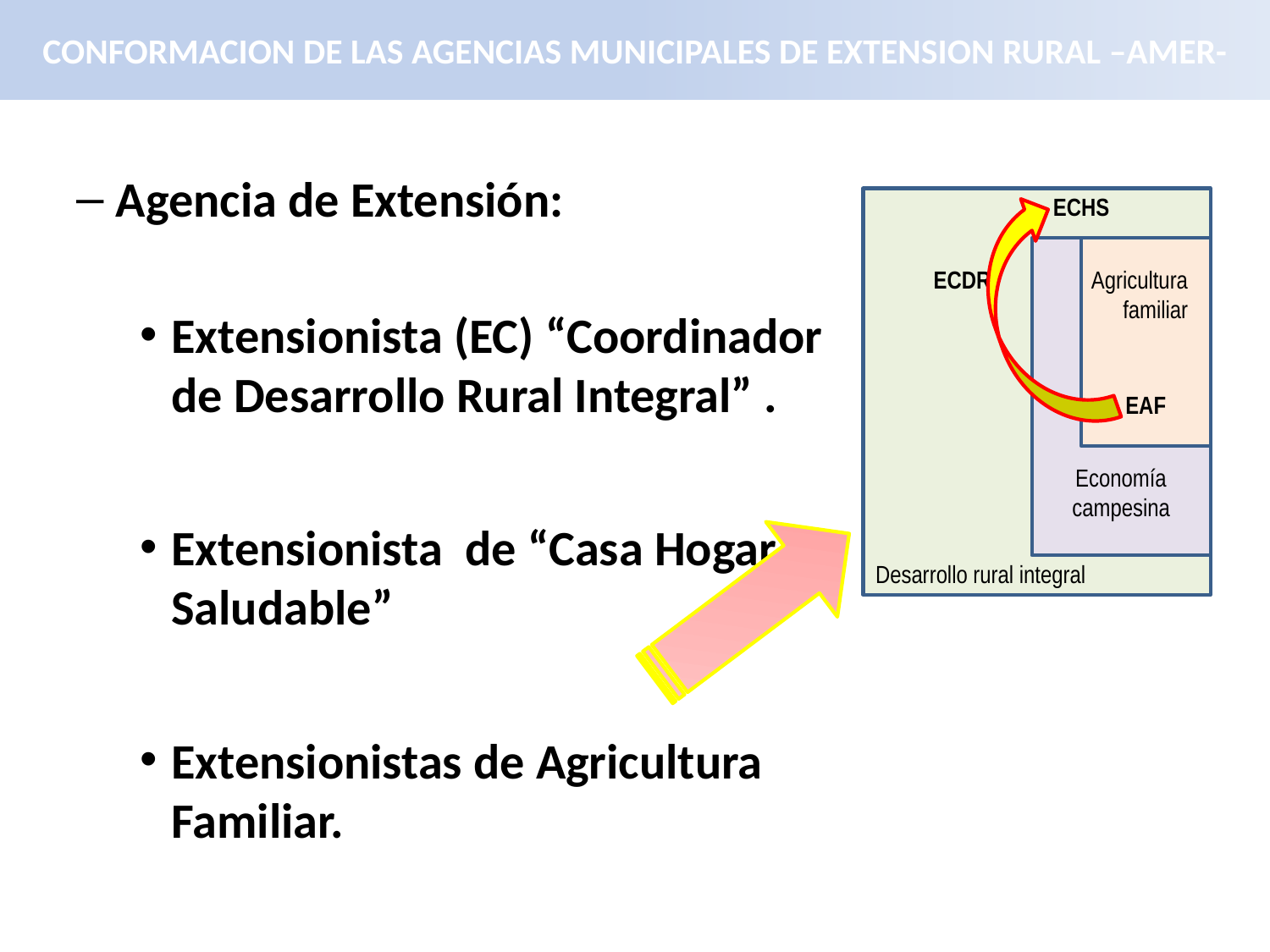

# CONFORMACION DE LAS AGENCIAS MUNICIPALES DE EXTENSION RURAL –AMER-

Agencia de Extensión:

Extensionista (EC) “Coordinador de Desarrollo Rural Integral” .

Extensionista  de “Casa Hogar Saludable”

Extensionistas de Agricultura Familiar.

ECHS

ECDR
Agricultura familiar
 EAF
Economía campesina

Desarrollo rural integral